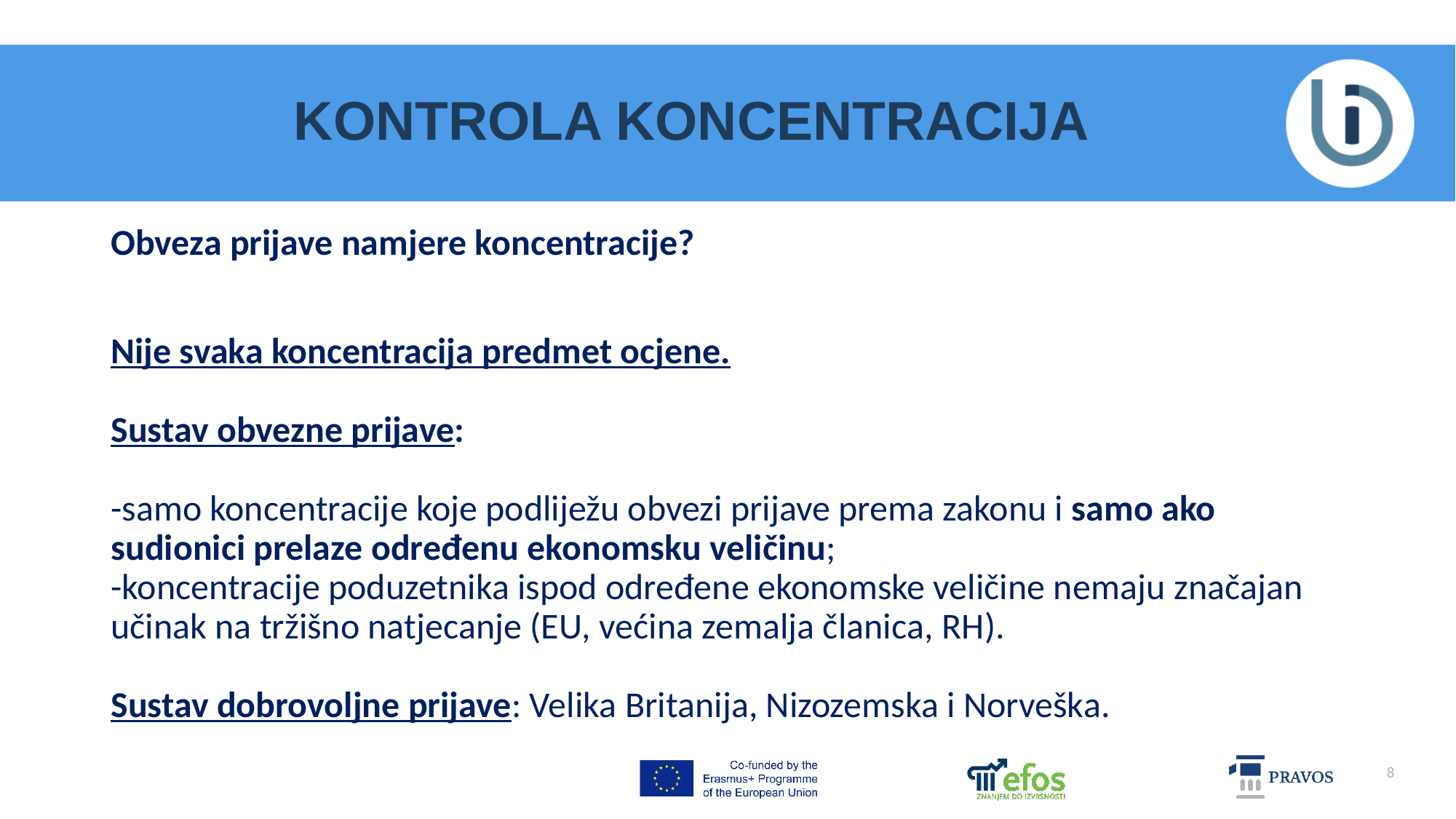

# KONTROLA KONCENTRACIJA
Obveza prijave namjere koncentracije?

Nije svaka koncentracija predmet ocjene.

Sustav obvezne prijave:

-samo koncentracije koje podliježu obvezi prijave prema zakonu i samo ako
sudionici prelaze određenu ekonomsku veličinu;
-koncentracije poduzetnika ispod određene ekonomske veličine nemaju značajan
učinak na tržišno natjecanje (EU, većina zemalja članica, RH).

Sustav dobrovoljne prijave: Velika Britanija, Nizozemska i Norveška.

8